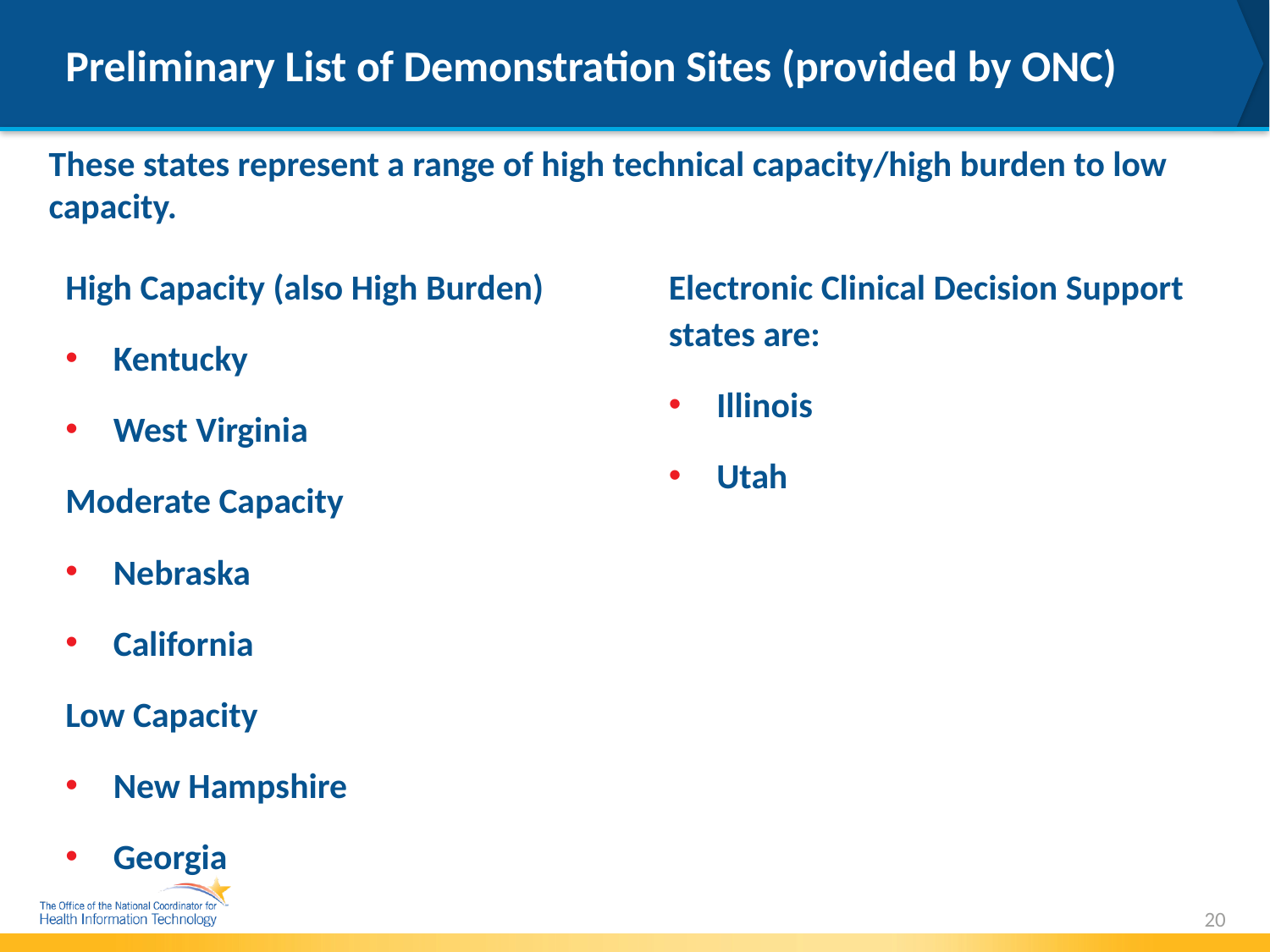

# Preliminary List of Demonstration Sites (provided by ONC)
These states represent a range of high technical capacity/high burden to low capacity.

High Capacity (also High Burden)
Kentucky
West Virginia
Moderate Capacity
Nebraska
California
Low Capacity
New Hampshire
Georgia

Electronic Clinical Decision Support states are:
Illinois
Utah

20